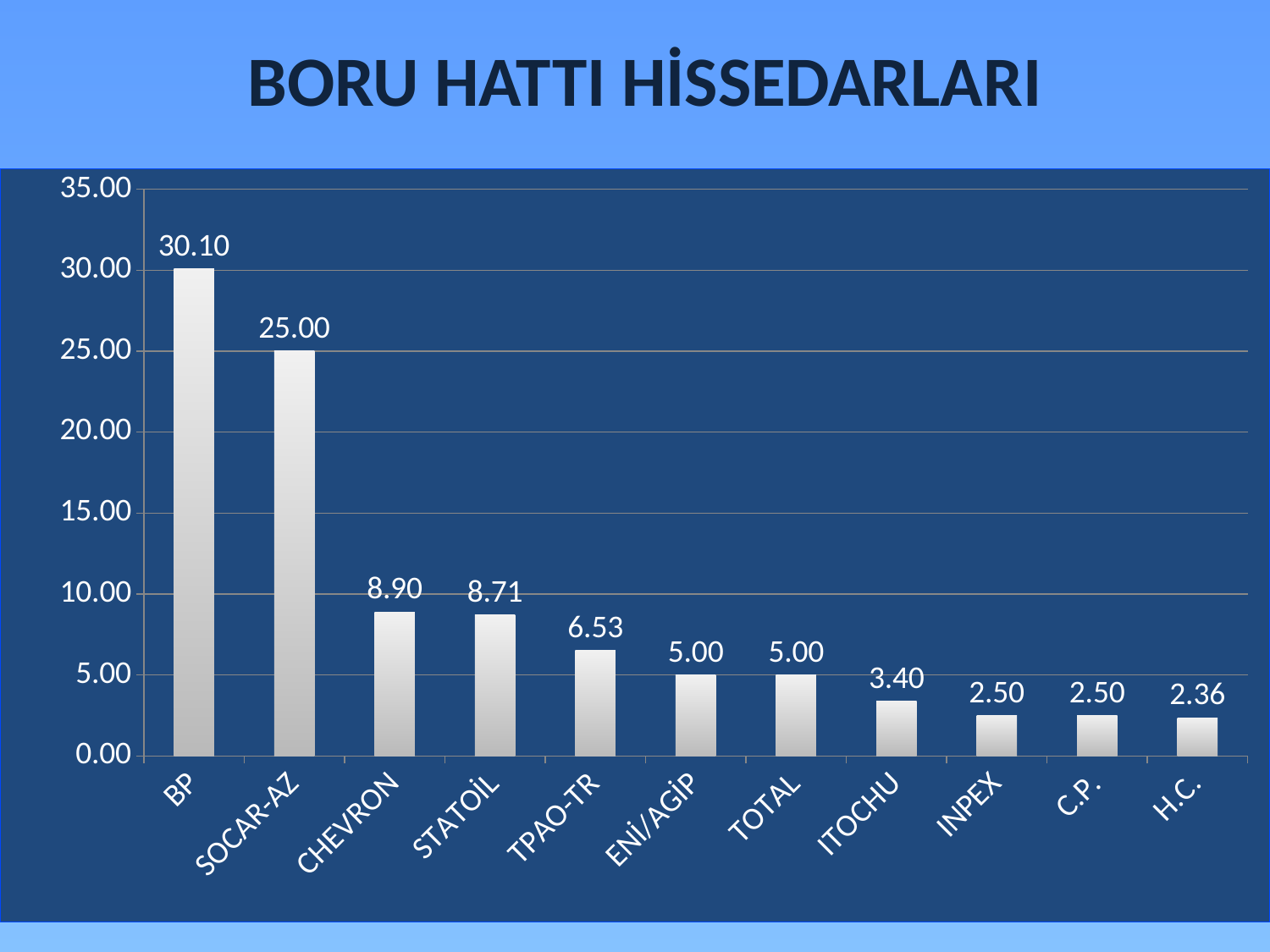

BORU HATTI HİSSEDARLARI

### Chart

| Category | Satışlar |
|---|---|
| BP | 30.1 |
| SOCAR-AZ | 25.0 |
| CHEVRON | 8.9 |
| STATOİL | 8.71 |
| TPAO-TR | 6.53 |
| ENİ/AGİP | 5.0 |
| TOTAL | 5.0 |
| ITOCHU | 3.4 |
| INPEX | 2.5 |
| C.P. | 2.5 |
| H.C. | 2.36 |